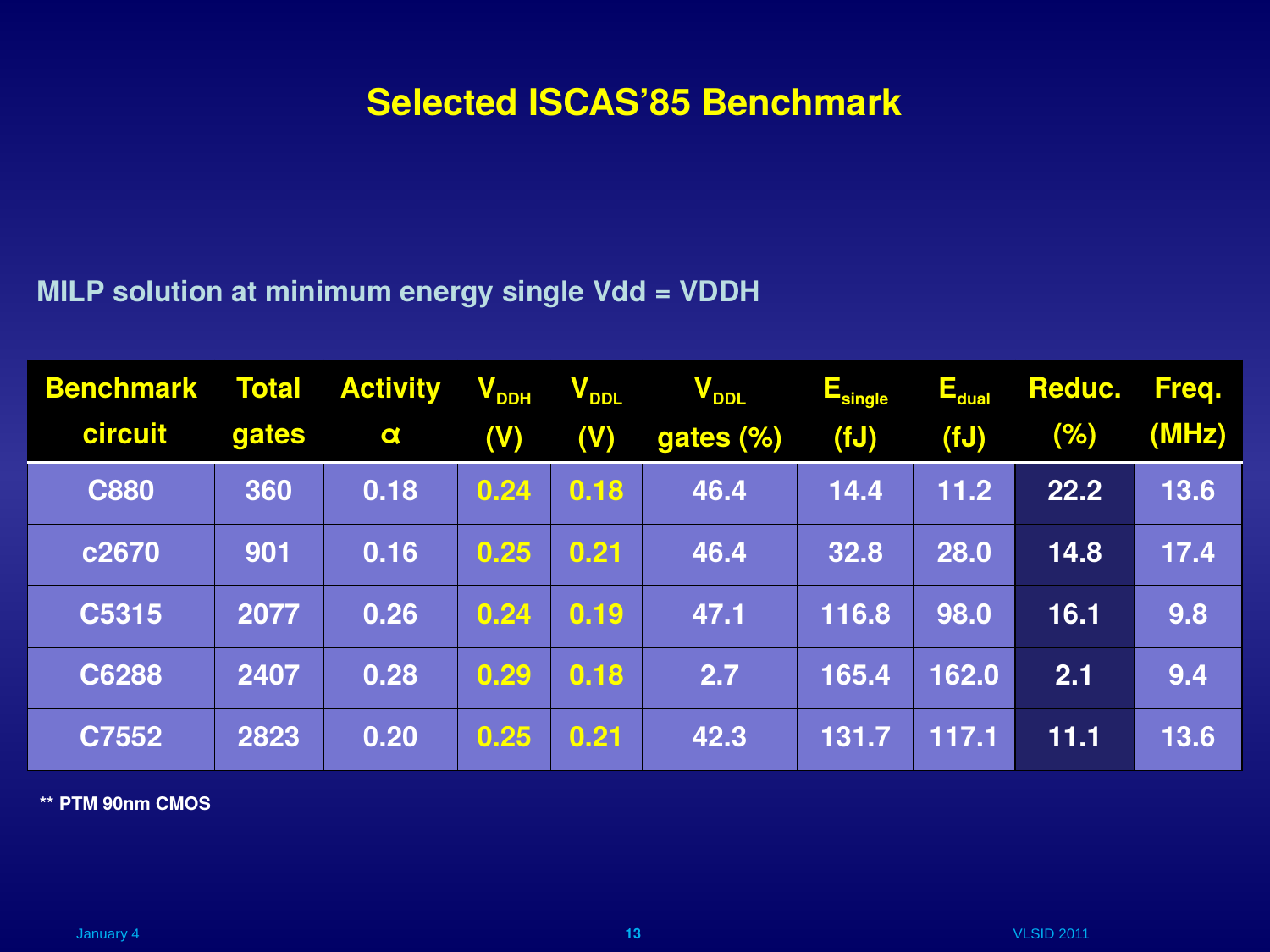

Selected ISCAS’85 Benchmark
MILP solution at minimum energy single Vdd = VDDH
| Benchmark circuit | Total gates | Activity α | VDDH (V) | VDDL (V) | VDDL gates (%) | Esingle (fJ) | Edual (fJ) | Reduc. (%) | Freq. (MHz) |
| --- | --- | --- | --- | --- | --- | --- | --- | --- | --- |
| C880 | 360 | 0.18 | 0.24 | 0.18 | 46.4 | 14.4 | 11.2 | 22.2 | 13.6 |
| c2670 | 901 | 0.16 | 0.25 | 0.21 | 46.4 | 32.8 | 28.0 | 14.8 | 17.4 |
| C5315 | 2077 | 0.26 | 0.24 | 0.19 | 47.1 | 116.8 | 98.0 | 16.1 | 9.8 |
| C6288 | 2407 | 0.28 | 0.29 | 0.18 | 2.7 | 165.4 | 162.0 | 2.1 | 9.4 |
| C7552 | 2823 | 0.20 | 0.25 | 0.21 | 42.3 | 131.7 | 117.1 | 11.1 | 13.6 |
** PTM 90nm CMOS
January 4
13
VLSID 2011